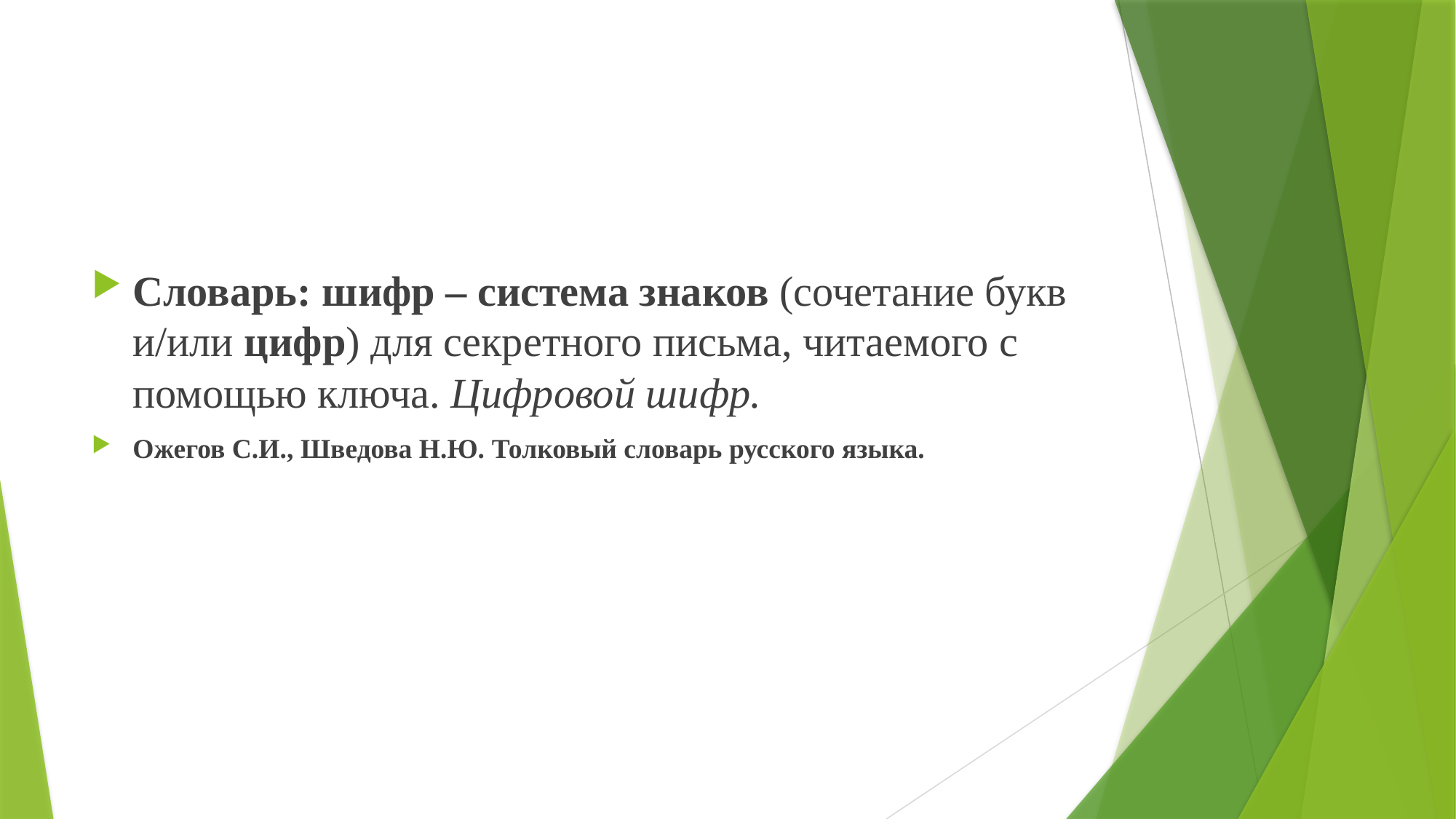

#
Словарь: шифр – система знаков (сочетание букв и/или цифр) для секретного письма, читаемого с помощью ключа. Цифровой шифр.
Ожегов С.И., Шведова Н.Ю. Толковый словарь русского языка.